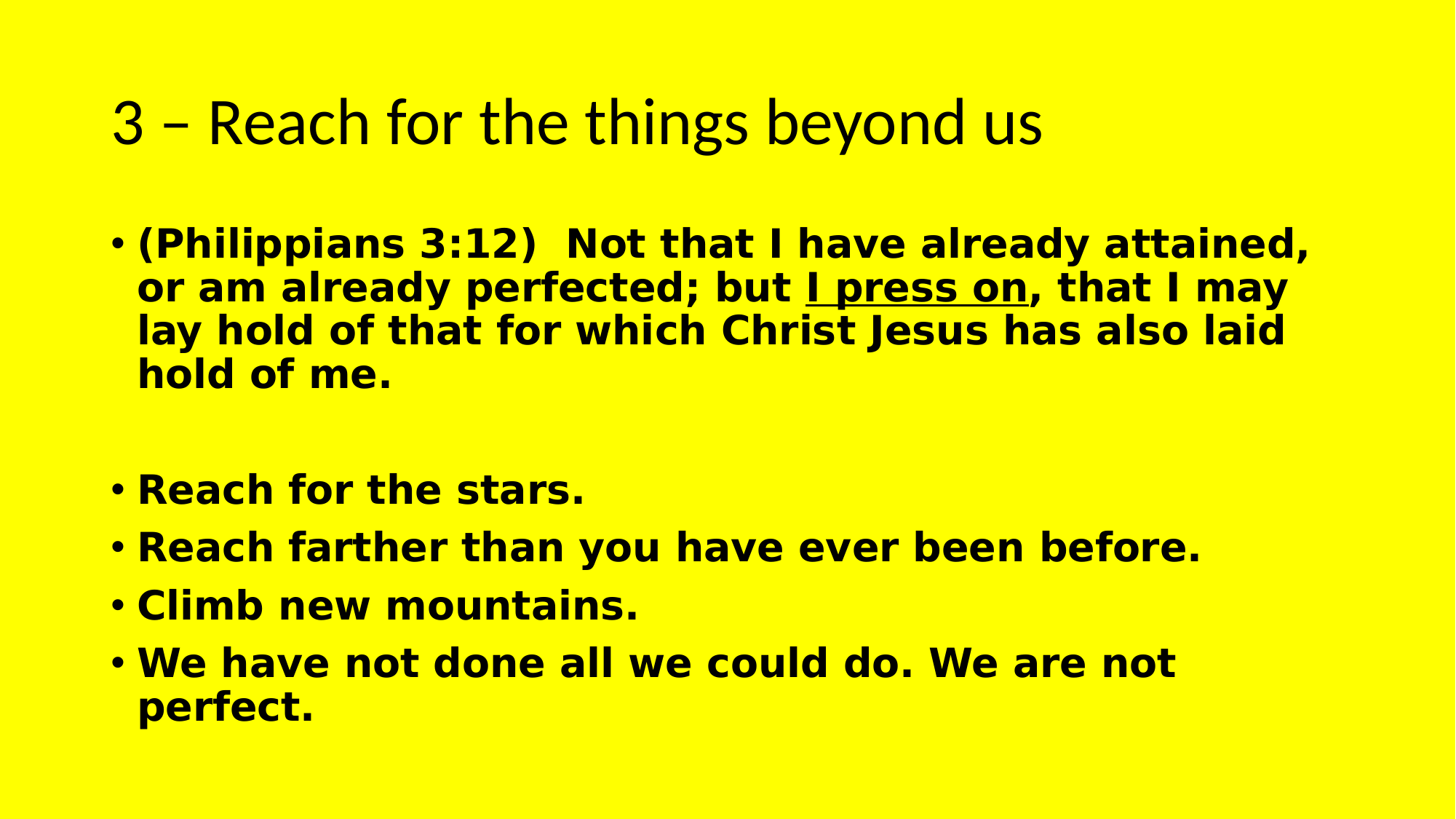

# 3 – Reach for the things beyond us
(Philippians 3:12)  Not that I have already attained, or am already perfected; but I press on, that I may lay hold of that for which Christ Jesus has also laid hold of me.

Reach for the stars.
Reach farther than you have ever been before.
Climb new mountains.
We have not done all we could do. We are not perfect.